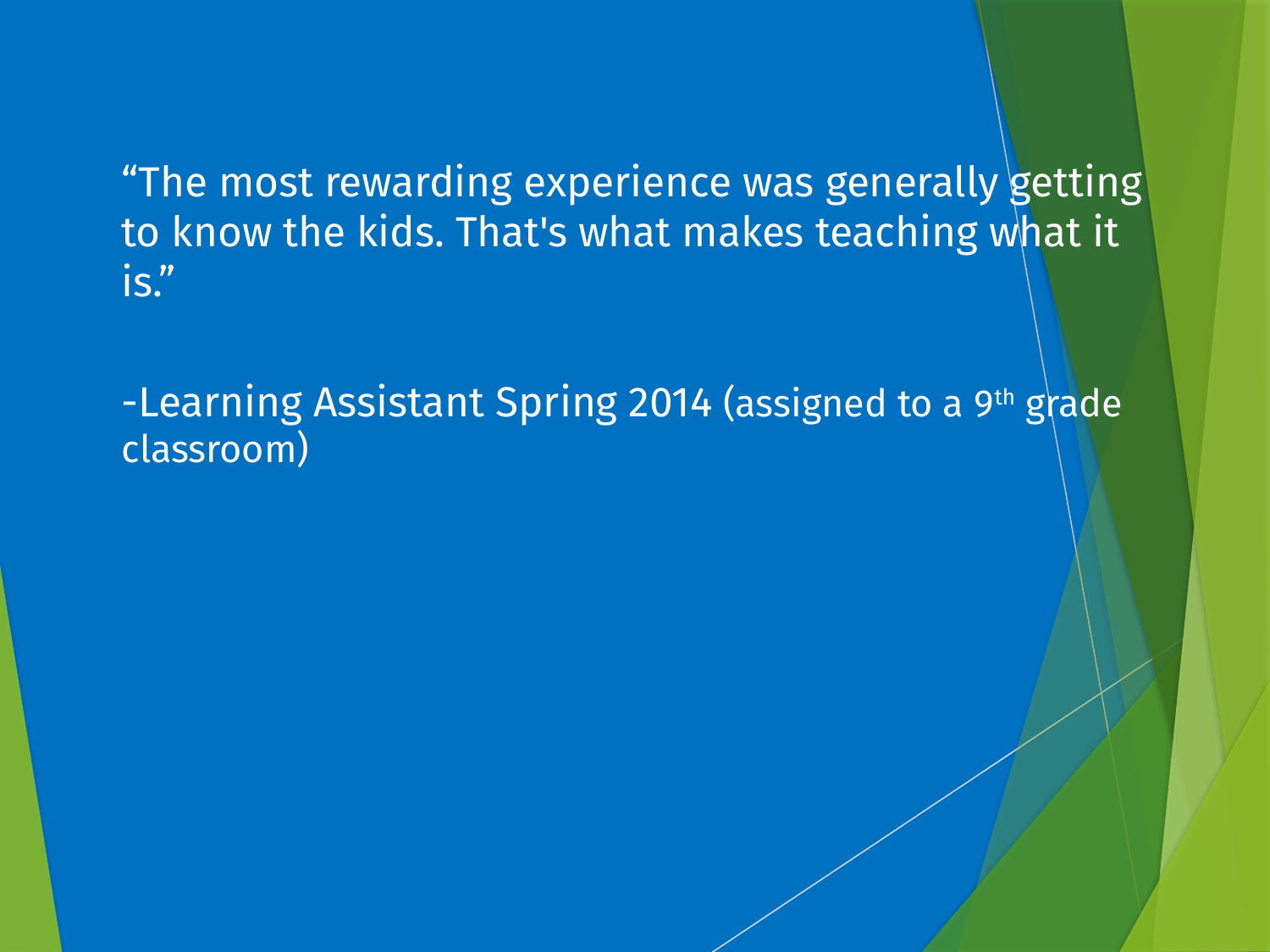

“The most rewarding experience was generally getting to know the kids. That's what makes teaching what it is.”

-Learning Assistant Spring 2014 (assigned to a 9th grade classroom)